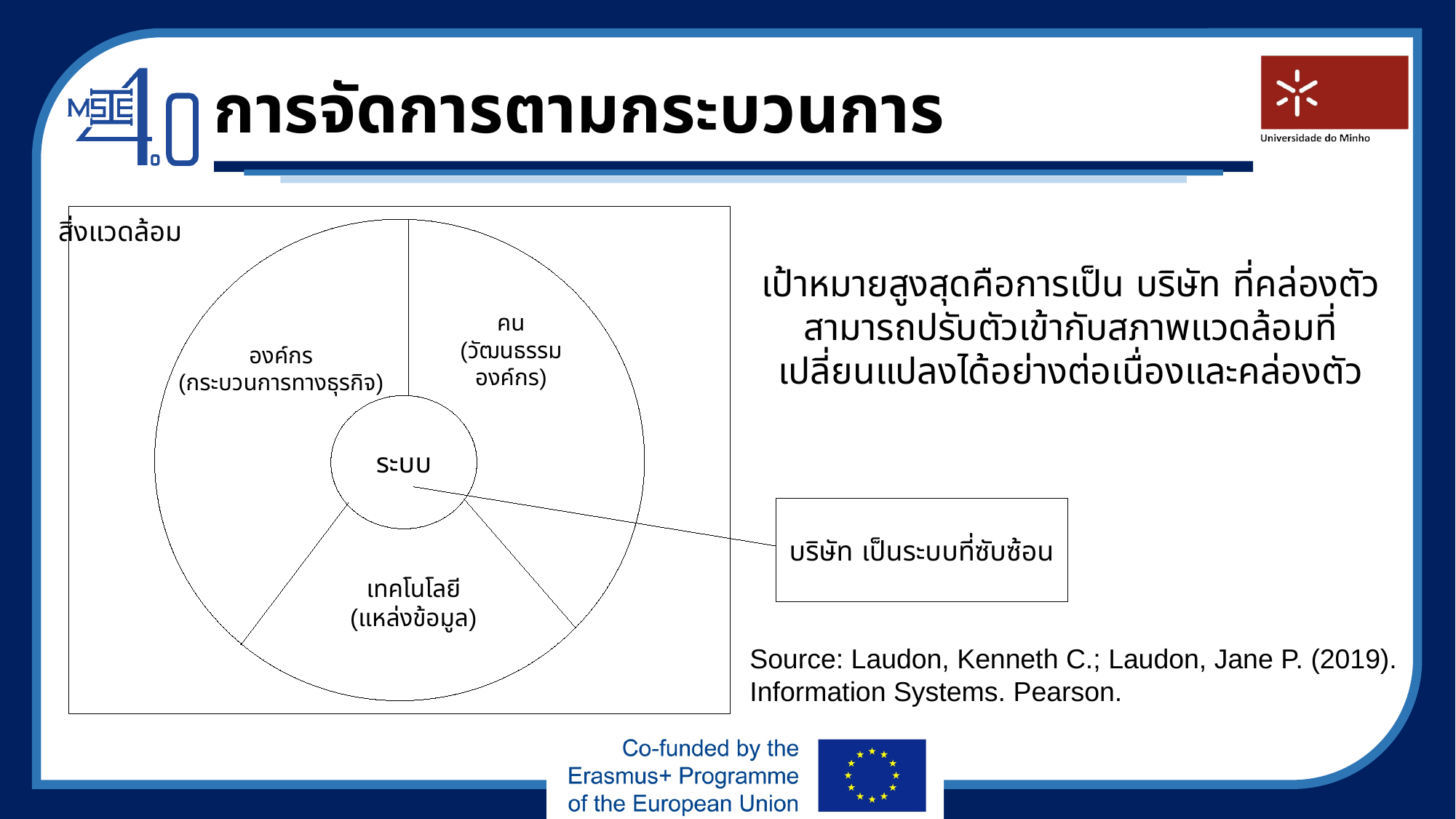

การจัดการตามกระบวนการ

เป้าหมายสูงสุดคือการเป็น บริษัท ที่คล่องตัวสามารถปรับตัวเข้ากับสภาพแวดล้อมที่เปลี่ยนแปลงได้อย่างต่อเนื่องและคล่องตัว

สิ่งแวดล้อม

คน
(วัฒนธรรมองค์กร)
องค์กร
(กระบวนการทางธุรกิจ)
ระบบ

บริษัท เป็นระบบที่ซับซ้อน

เทคโนโลยี
(แหล่งข้อมูล)
Source: Laudon, Kenneth C.; Laudon, Jane P. (2019). Information Systems. Pearson.